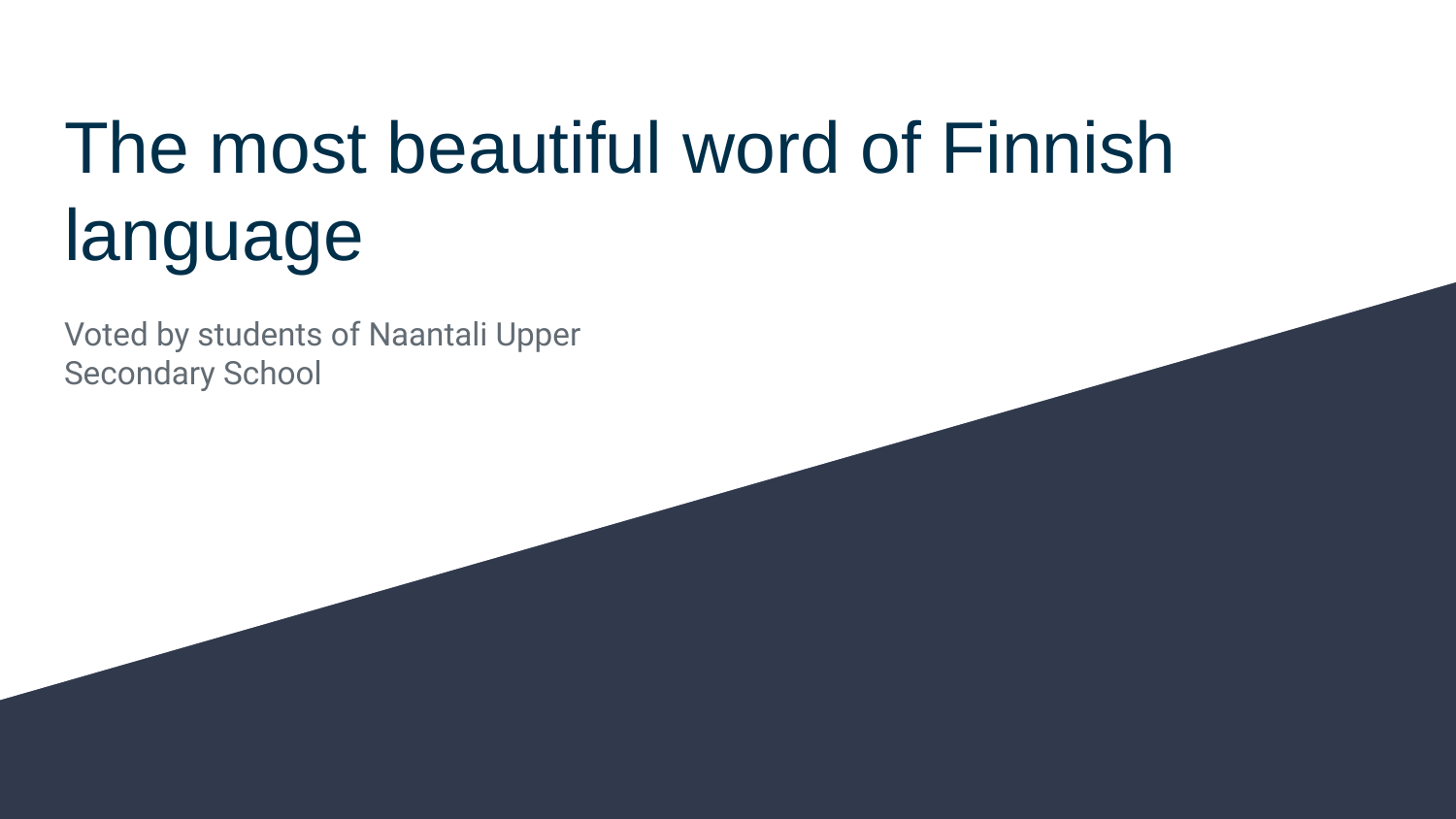

# The most beautiful word of Finnish language
Voted by students of Naantali Upper Secondary School